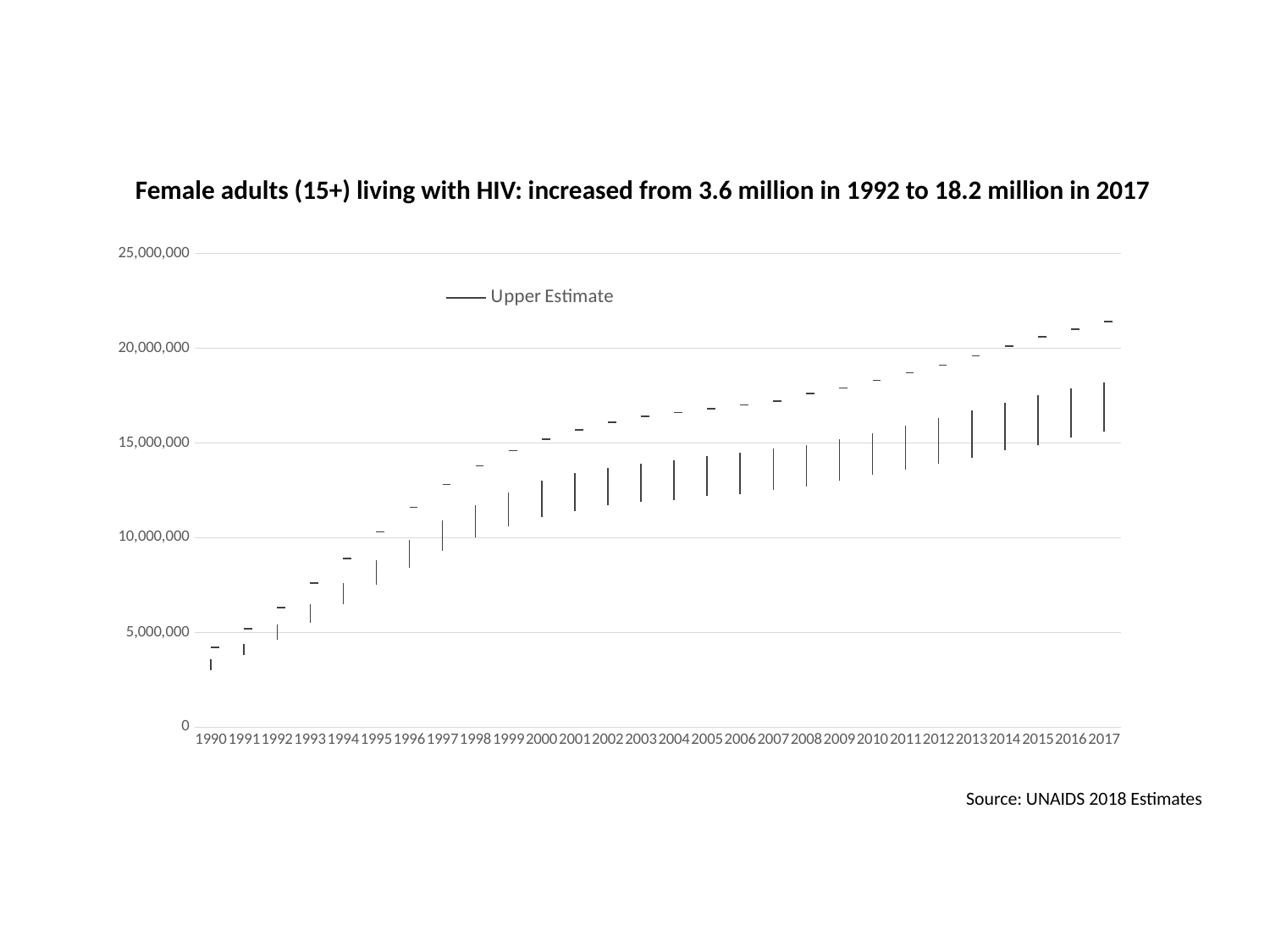

Female adults (15+) living with HIV: increased from 3.6 million in 1992 to 18.2 million in 2017

[unsupported chart]

Source: UNAIDS 2018 Estimates